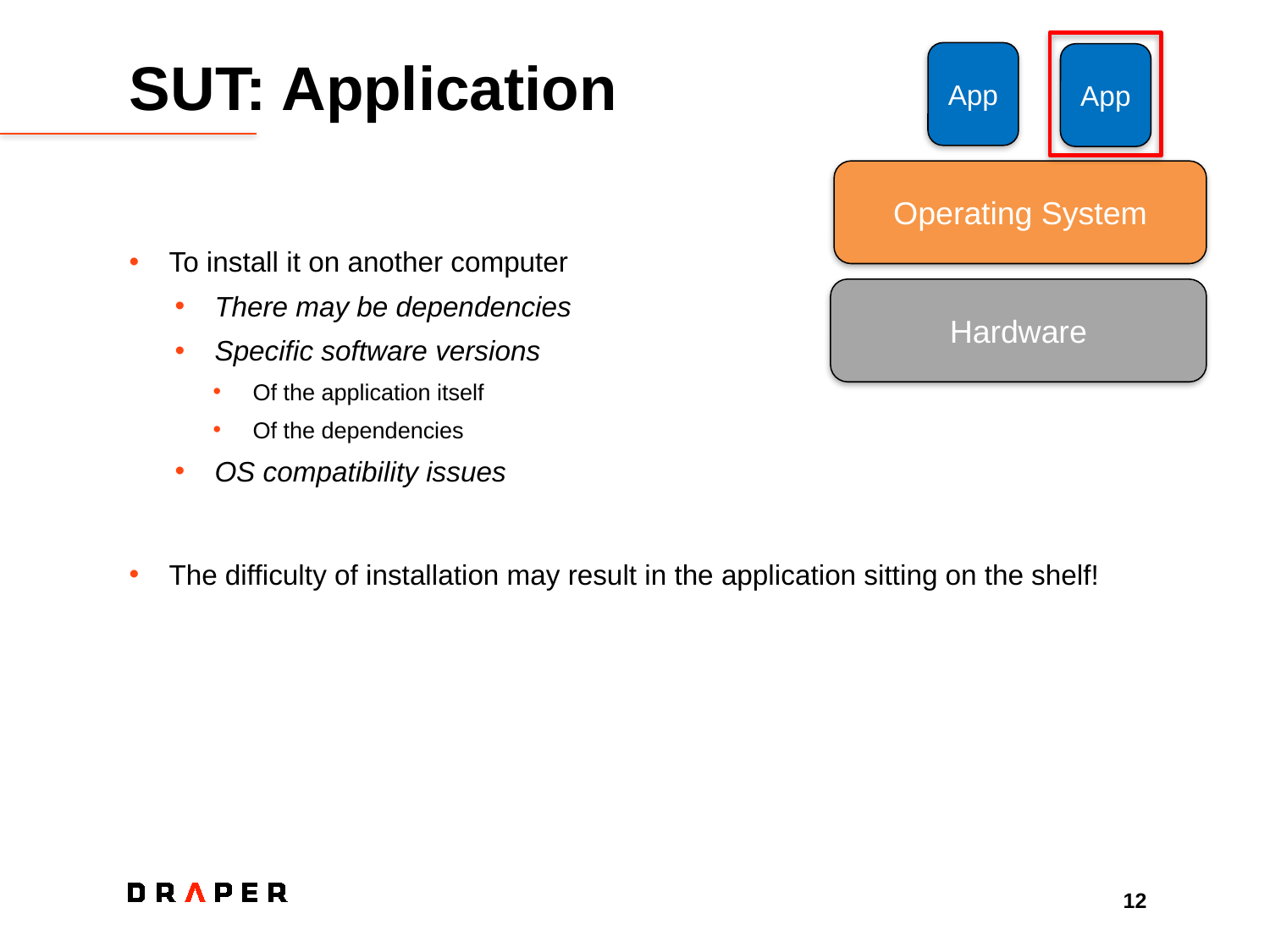

# SUT: Application

App
App
Operating System
To install it on another computer
There may be dependencies
Specific software versions
Of the application itself
Of the dependencies
OS compatibility issues

The difficulty of installation may result in the application sitting on the shelf!

Hardware
12